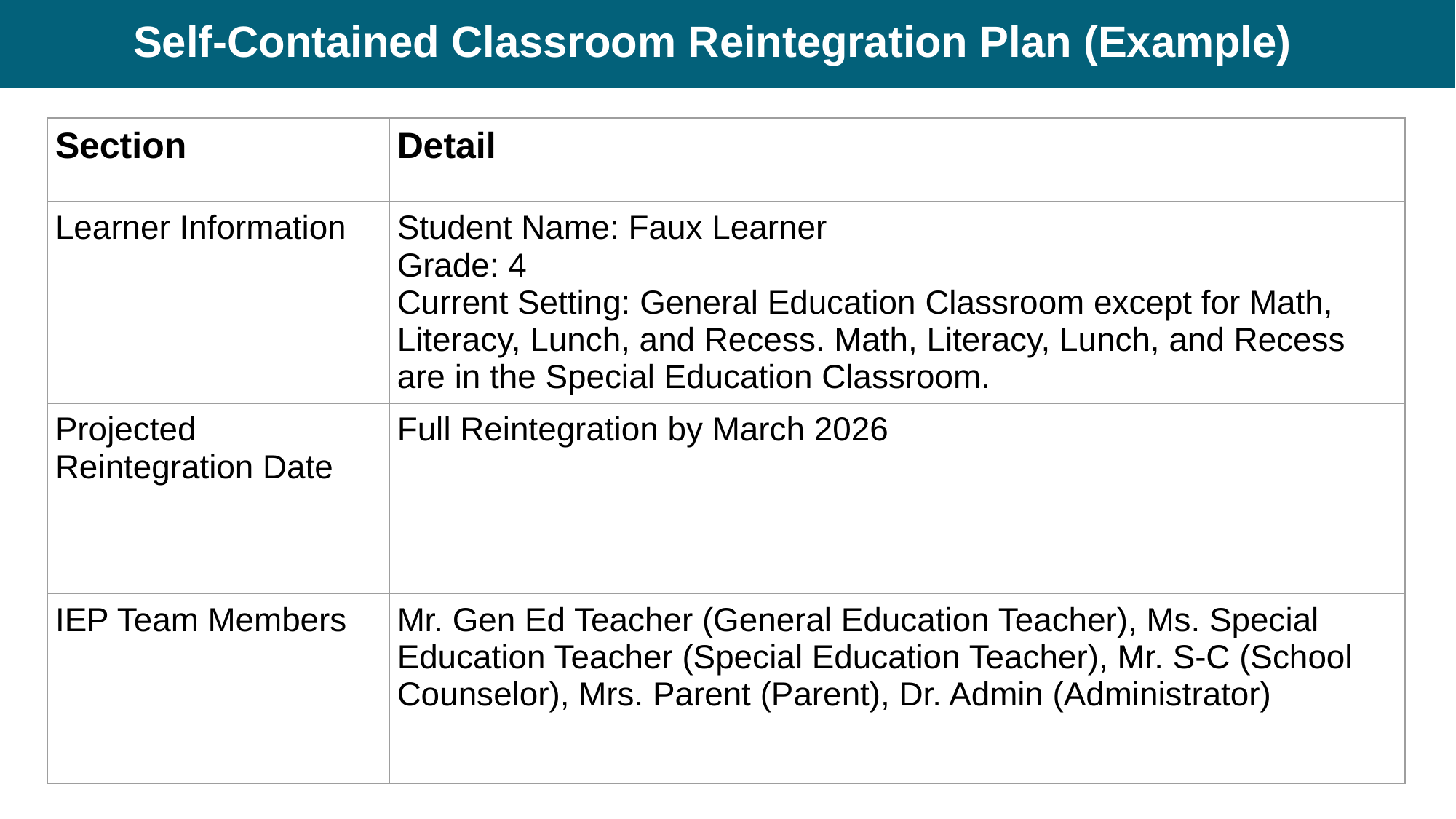

# Self-Contained Classroom Reintegration Plan (Example)
| Section | Detail |
| --- | --- |
| Learner Information | Student Name: Faux Learner Grade: 4 Current Setting: General Education Classroom except for Math, Literacy, Lunch, and Recess. Math, Literacy, Lunch, and Recess are in the Special Education Classroom. |
| Projected Reintegration Date | Full Reintegration by March 2026 |
| IEP Team Members | Mr. Gen Ed Teacher (General Education Teacher), Ms. Special Education Teacher (Special Education Teacher), Mr. S-C (School Counselor), Mrs. Parent (Parent), Dr. Admin (Administrator) |